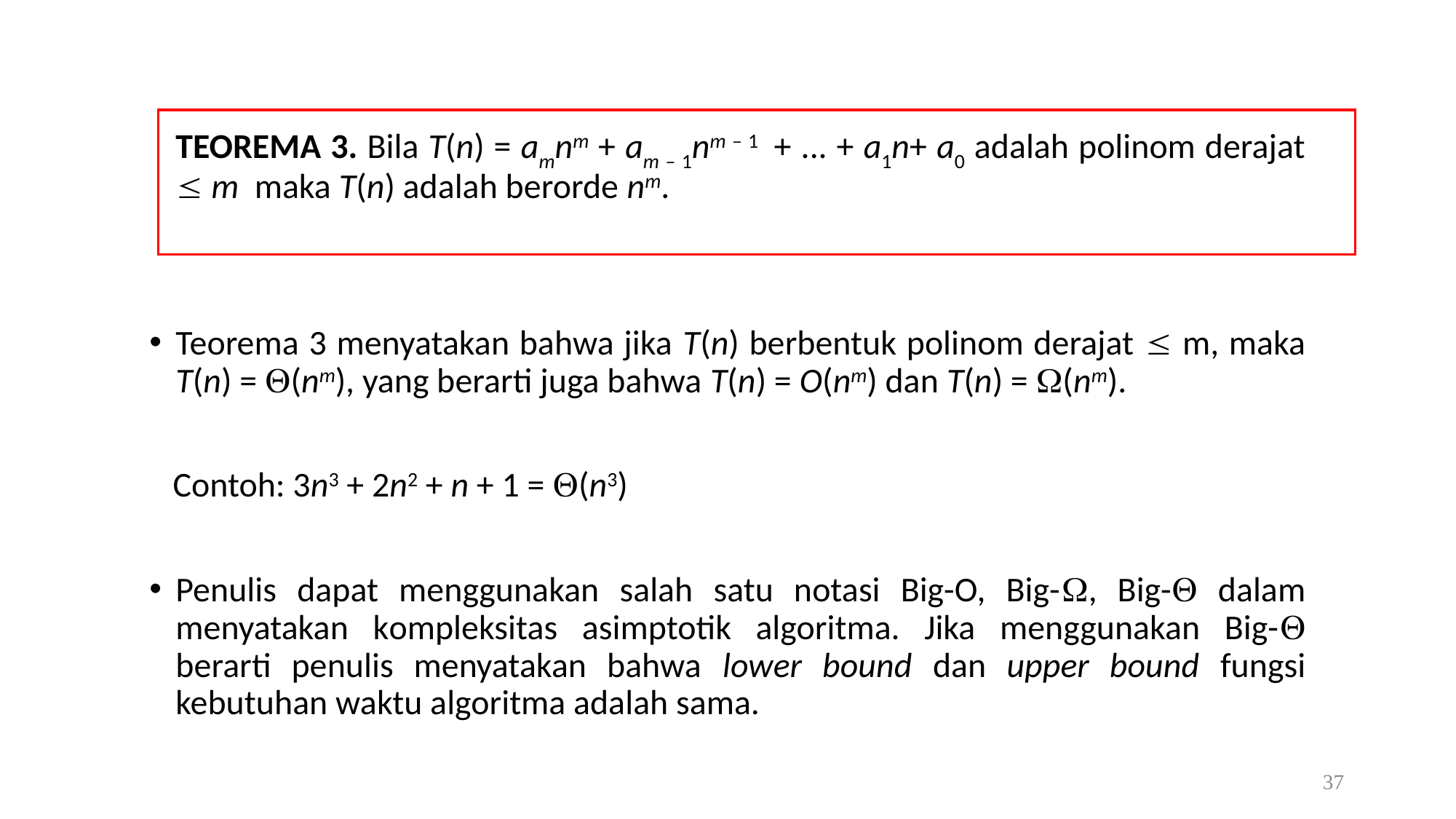

TEOREMA 3. Bila T(n) = amnm + am – 1nm – 1  + ... + a1n+ a0 adalah polinom derajat ≤ m  maka T(n) adalah berorde nm.

Teorema 3 menyatakan bahwa jika T(n) berbentuk polinom derajat ≤ m, maka T(n) = Θ(nm), yang berarti juga bahwa T(n) = O(nm) dan T(n) = Ω(nm).

   Contoh: 3n3 + 2n2 + n + 1 = Θ(n3)

Penulis dapat menggunakan salah satu notasi Big-O, Big-Ω, Big-Θ dalam menyatakan kompleksitas asimptotik algoritma. Jika menggunakan Big-Θ berarti penulis menyatakan bahwa lower bound dan upper bound fungsi kebutuhan waktu algoritma adalah sama.

37